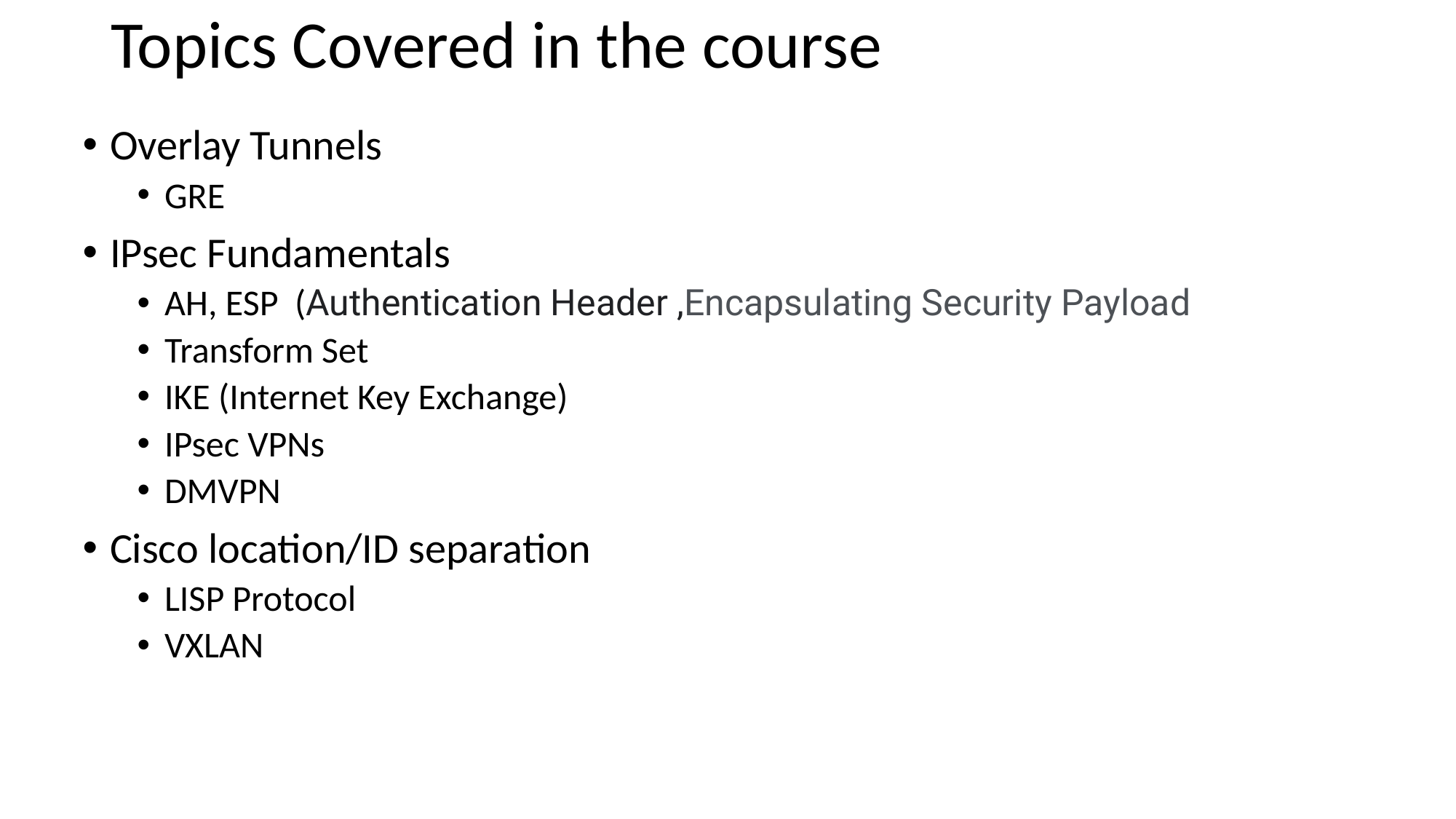

# Topics Covered in the course
Overlay Tunnels
GRE
IPsec Fundamentals
AH, ESP  (Authentication Header ,Encapsulating Security Payload
Transform Set
IKE (Internet Key Exchange)
IPsec VPNs
DMVPN
Cisco location/ID separation
LISP Protocol
VXLAN